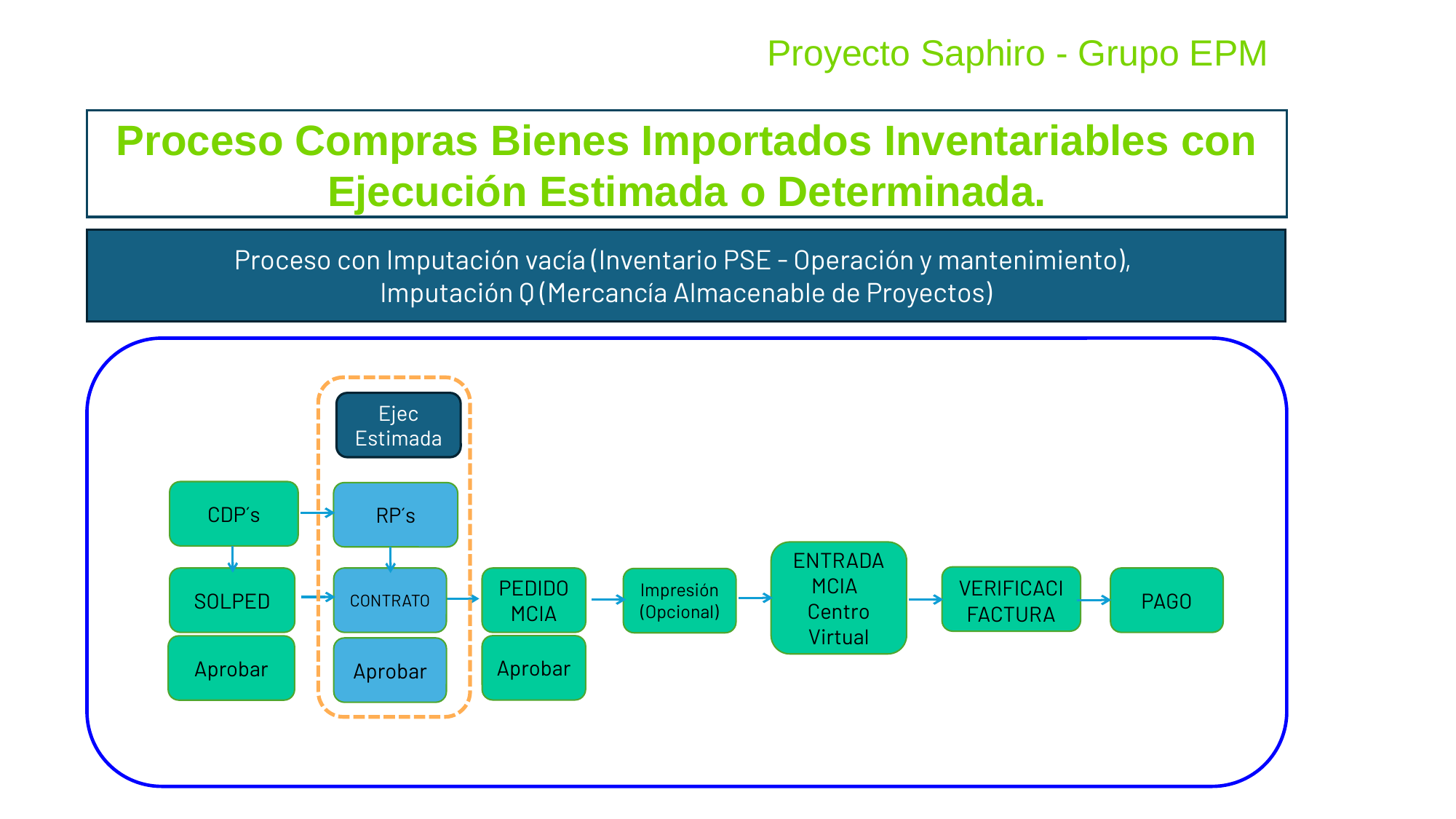

Proyecto Saphiro - Grupo EPM
Proceso Compras Bienes Importados Inventariables con Ejecución Estimada o Determinada.
Proceso con Imputación vacía (Inventario PSE - Operación y mantenimiento),
Imputación Q (Mercancía Almacenable de Proyectos)

Ejec Estimada
CDP´s
RP´s
ENTRADA MCIA   Centro Virtual
VERIFICACI FACTURA
SOLPED
PEDIDO MCIA
PAGO
CONTRATO
Impresión
(Opcional)
Aprobar
Aprobar
Aprobar